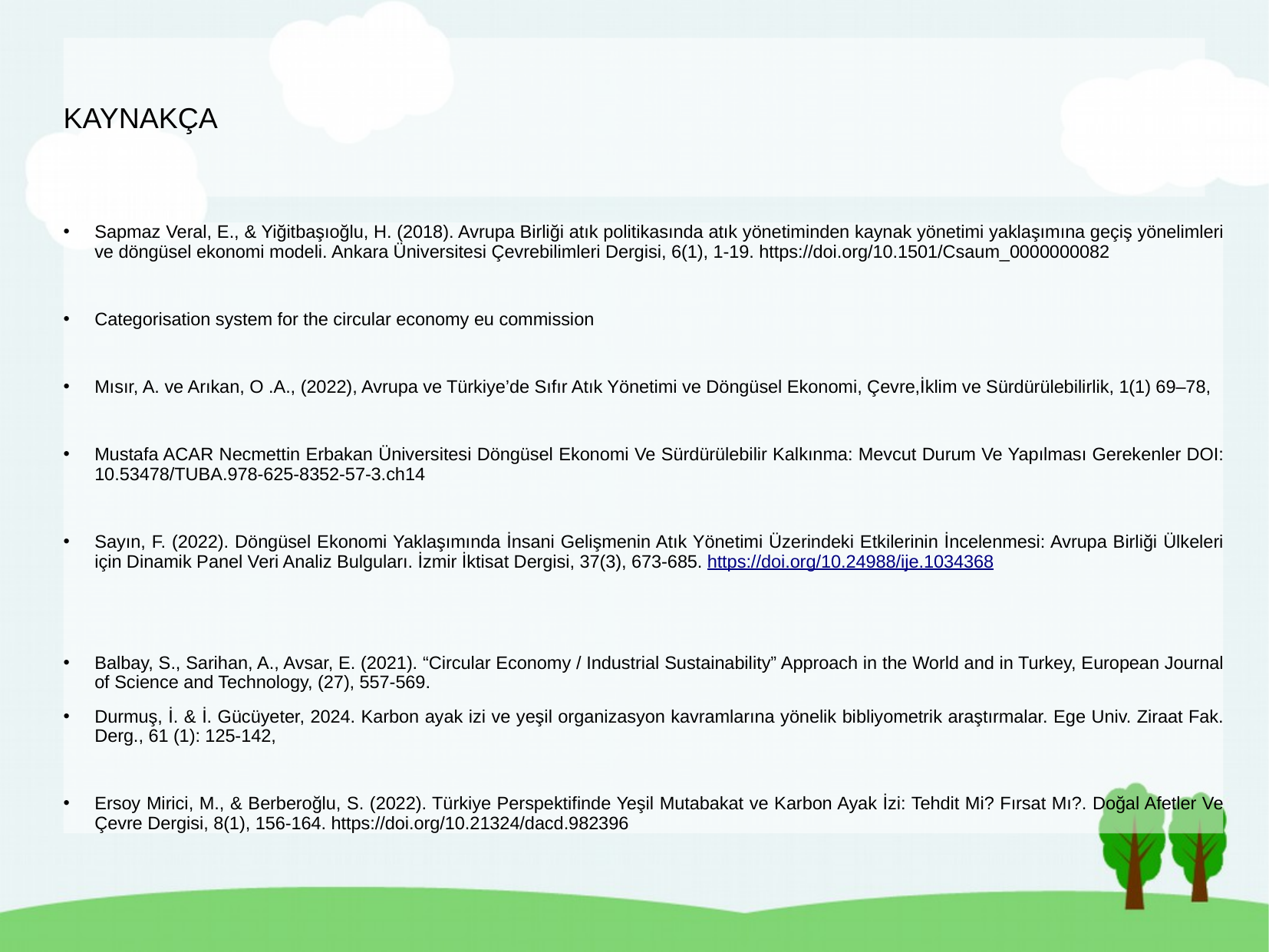

# KAYNAKÇA
Sapmaz Veral, E., & Yiğitbaşıoğlu, H. (2018). Avrupa Birliği atık politikasında atık yönetiminden kaynak yönetimi yaklaşımına geçiş yönelimleri ve döngüsel ekonomi modeli. Ankara Üniversitesi Çevrebilimleri Dergisi, 6(1), 1-19. https://doi.org/10.1501/Csaum_0000000082

Categorisation system for the circular economy eu commission

Mısır, A. ve Arıkan, O .A., (2022), Avrupa ve Türkiye’de Sıfır Atık Yönetimi ve Döngüsel Ekonomi, Çevre,İklim ve Sürdürülebilirlik, 1(1) 69–78,

Mustafa ACAR Necmettin Erbakan Üniversitesi Döngüsel Ekonomi Ve Sürdürülebilir Kalkınma: Mevcut Durum Ve Yapılması Gerekenler DOI: 10.53478/TUBA.978-625-8352-57-3.ch14

Sayın, F. (2022). Döngüsel Ekonomi Yaklaşımında İnsani Gelişmenin Atık Yönetimi Üzerindeki Etkilerinin İncelenmesi: Avrupa Birliği Ülkeleri için Dinamik Panel Veri Analiz Bulguları. İzmir İktisat Dergisi, 37(3), 673-685. https://doi.org/10.24988/ije.1034368

Balbay, S., Sarihan, A., Avsar, E. (2021). “Circular Economy / Industrial Sustainability” Approach in the World and in Turkey, European Journal of Science and Technology, (27), 557-569.
Durmuş, İ. & İ. Gücüyeter, 2024. Karbon ayak izi ve yeşil organizasyon kavramlarına yönelik bibliyometrik araştırmalar. Ege Univ. Ziraat Fak. Derg., 61 (1): 125-142,

Ersoy Mirici, M., & Berberoğlu, S. (2022). Türkiye Perspektifinde Yeşil Mutabakat ve Karbon Ayak İzi: Tehdit Mi? Fırsat Mı?. Doğal Afetler Ve Çevre Dergisi, 8(1), 156-164. https://doi.org/10.21324/dacd.982396